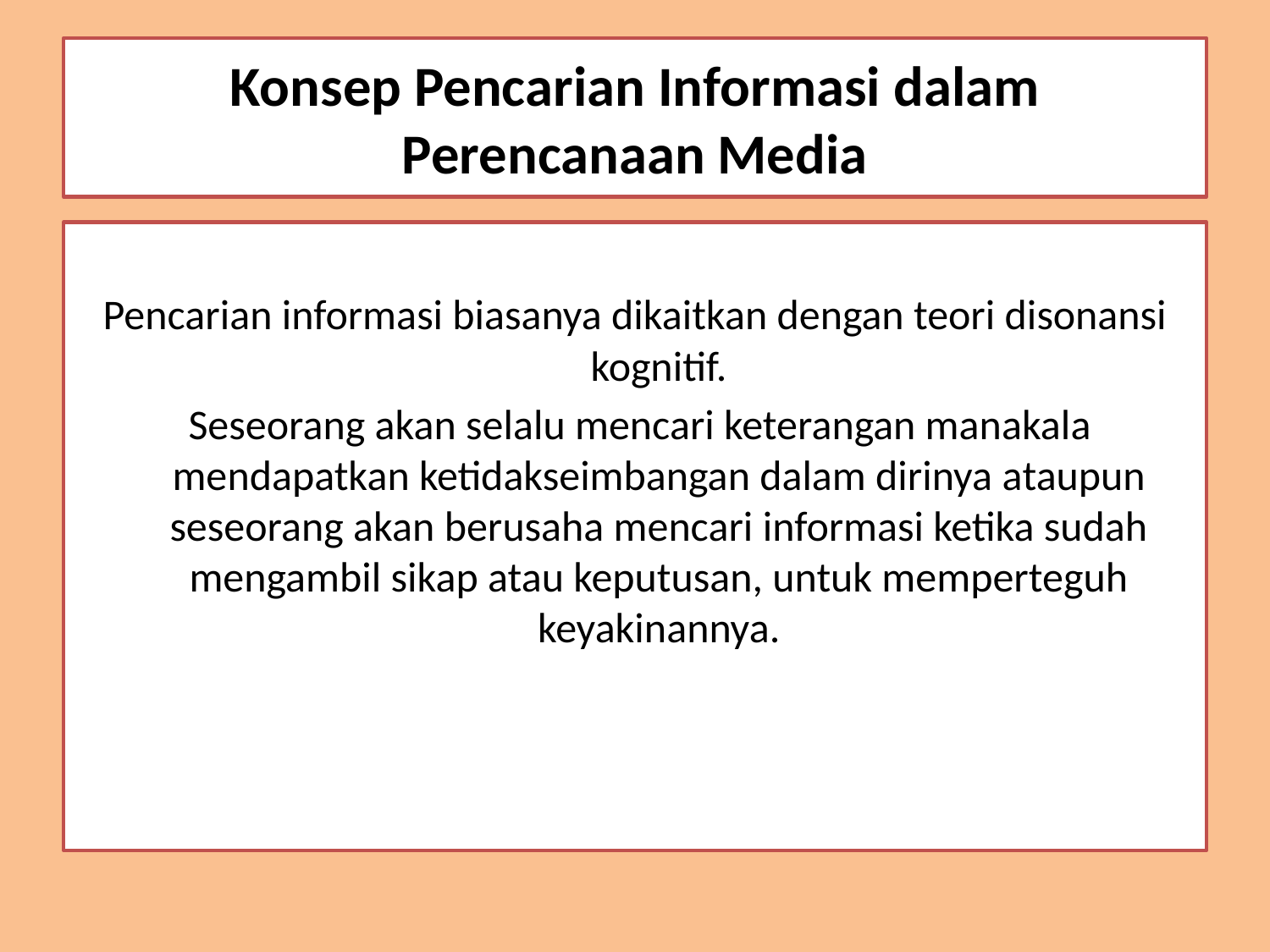

# Konsep Pencarian Informasi dalam Perencanaan Media

Pencarian informasi biasanya dikaitkan dengan teori disonansi kognitif.
 Seseorang akan selalu mencari keterangan manakala mendapatkan ketidakseimbangan dalam dirinya ataupun seseorang akan berusaha mencari informasi ketika sudah mengambil sikap atau keputusan, untuk memperteguh keyakinannya.